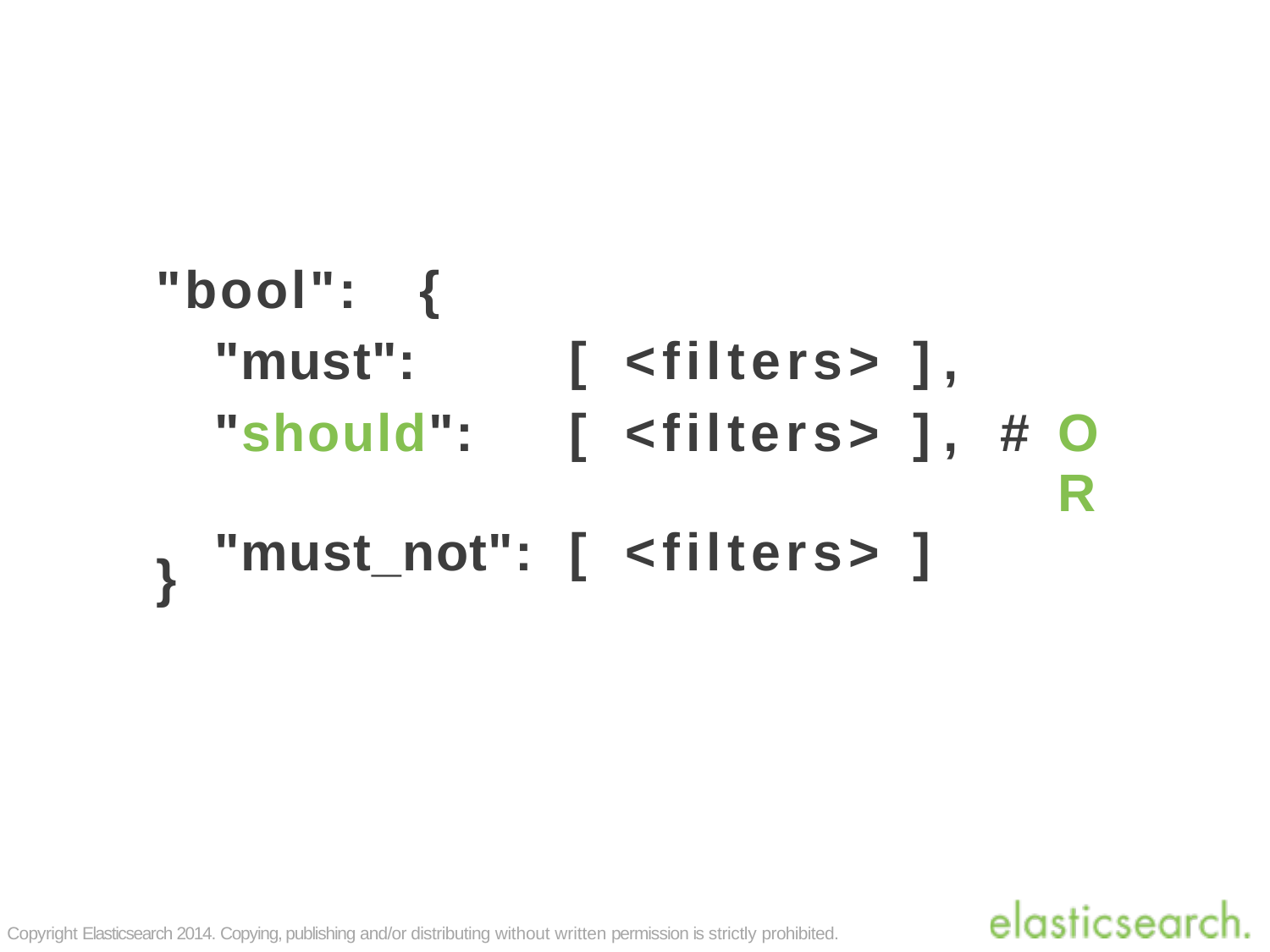

# "bool":	{
| "must": | [ | <filters> | ], |  |  |
| --- | --- | --- | --- | --- | --- |
| "should": | [ | <filters> | ], | # | OR |
| "must\_not": | [ | <filters> | ] |  |  |
}
Copyright Elasticsearch 2014. Copying, publishing and/or distributing without written permission is strictly prohibited.